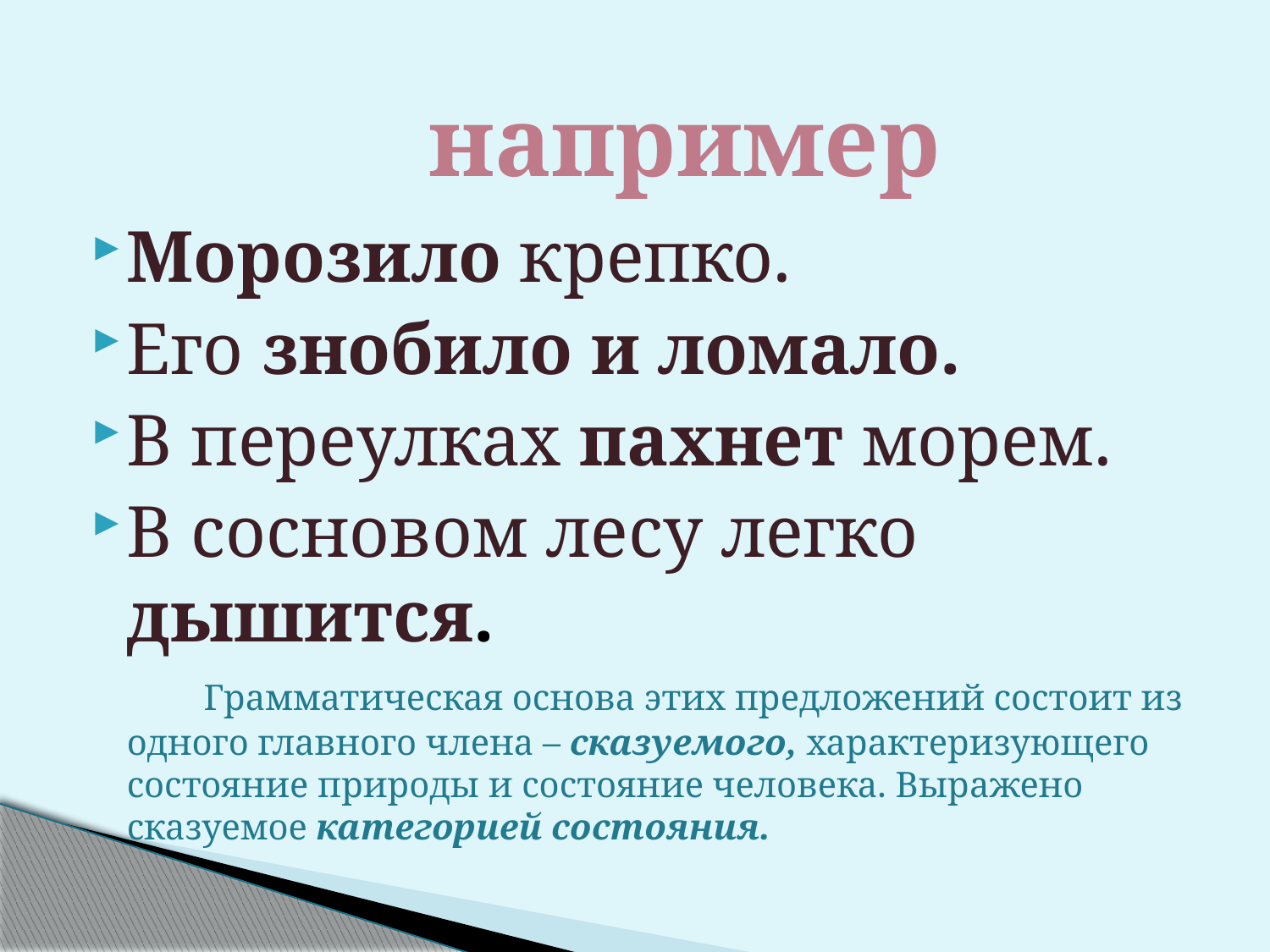

# например
Морозило крепко.
Его знобило и ломало.
В переулках пахнет морем.
В сосновом лесу легко дышится.
         Грамматическая основа этих предложений состоит из одного главного члена – сказуемого, характеризующего состояние природы и состояние человека. Выражено сказуемое категорией состояния.